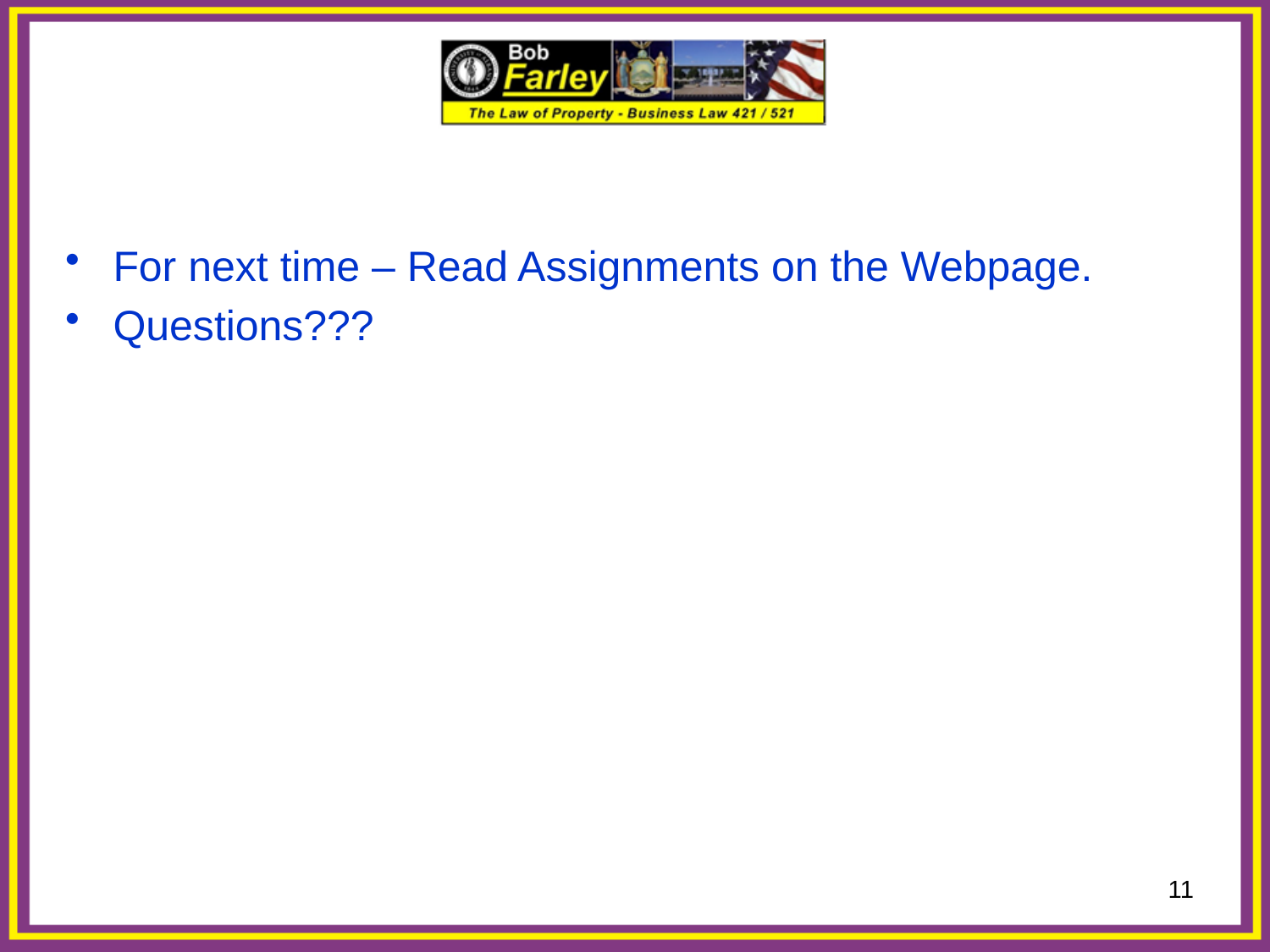

For next time – Read Assignments on the Webpage.
Questions???

11